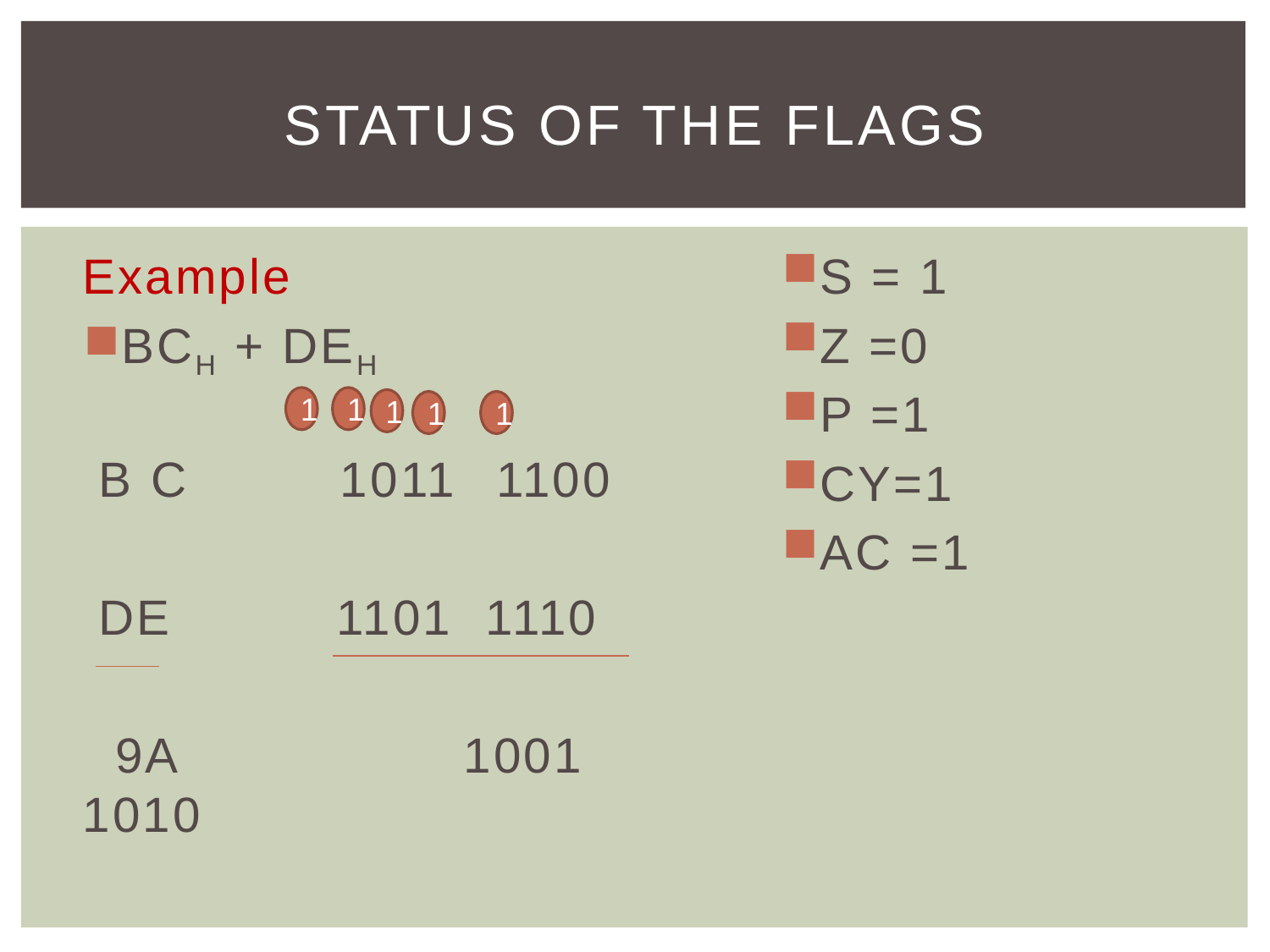

# Status of the flags
Example
BCH + DEH

 B C	        1011	  1100

 DE		1101  1110

  9A          	1001  1010
S = 1
Z =0
P =1
CY=1
AC =1
1
1
1
1
1